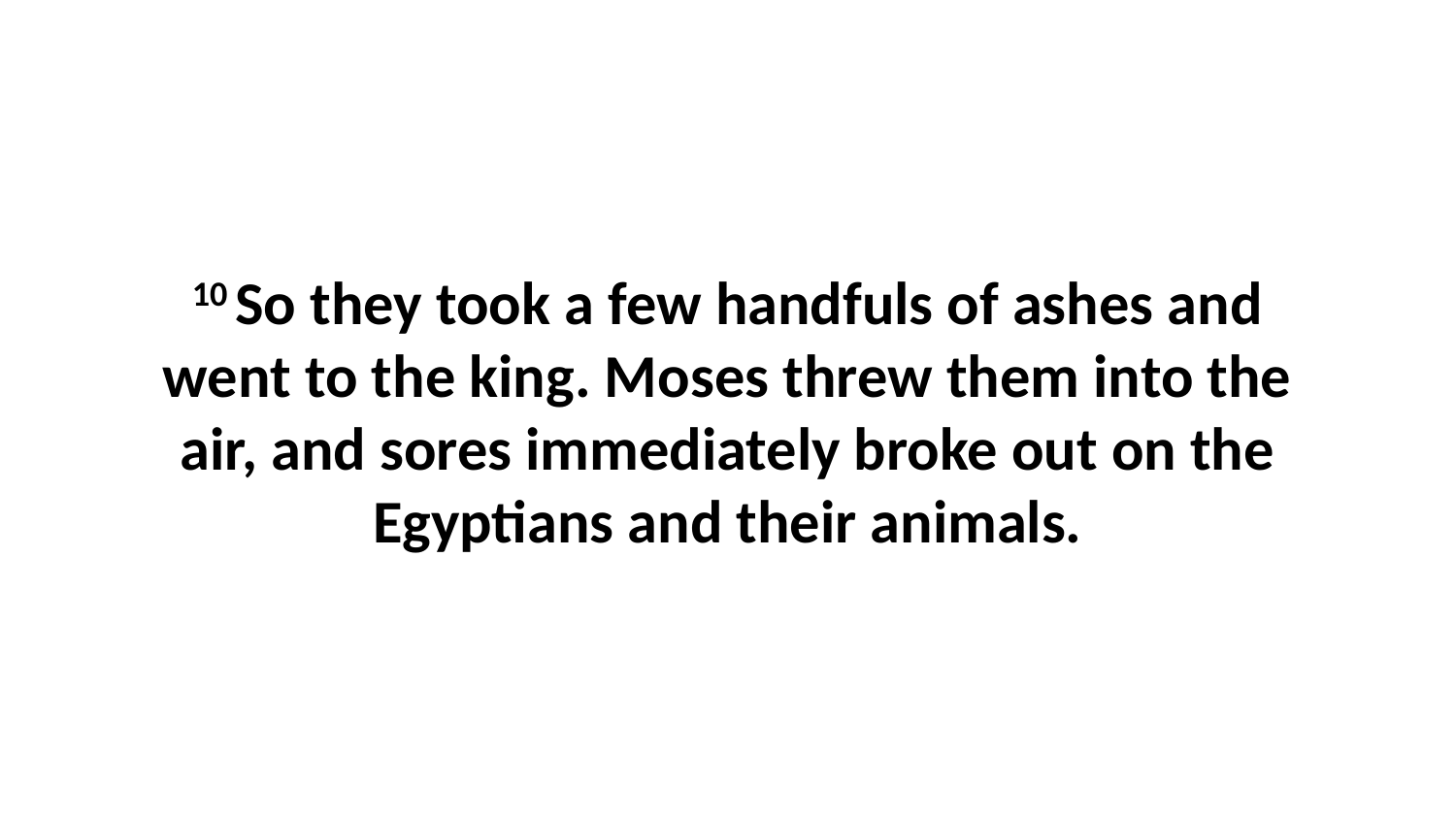

10 So they took a few handfuls of ashes and went to the king. Moses threw them into the air, and sores immediately broke out on the Egyptians and their animals.